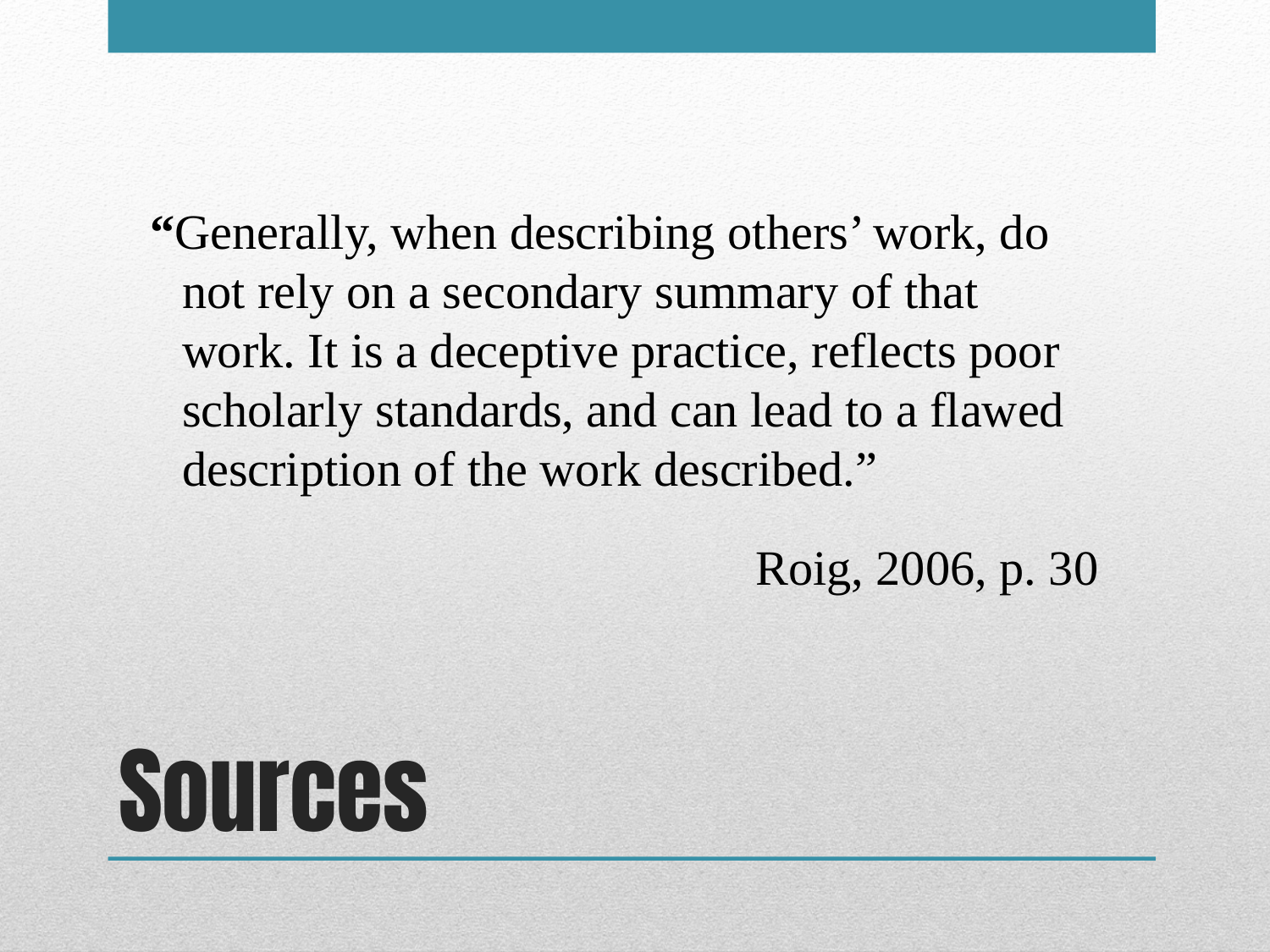

“Generally, when describing others’ work, do not rely on a secondary summary of that work. It is a deceptive practice, reflects poor scholarly standards, and can lead to a flawed description of the work described.”

Roig, 2006, p. 30

# Sources